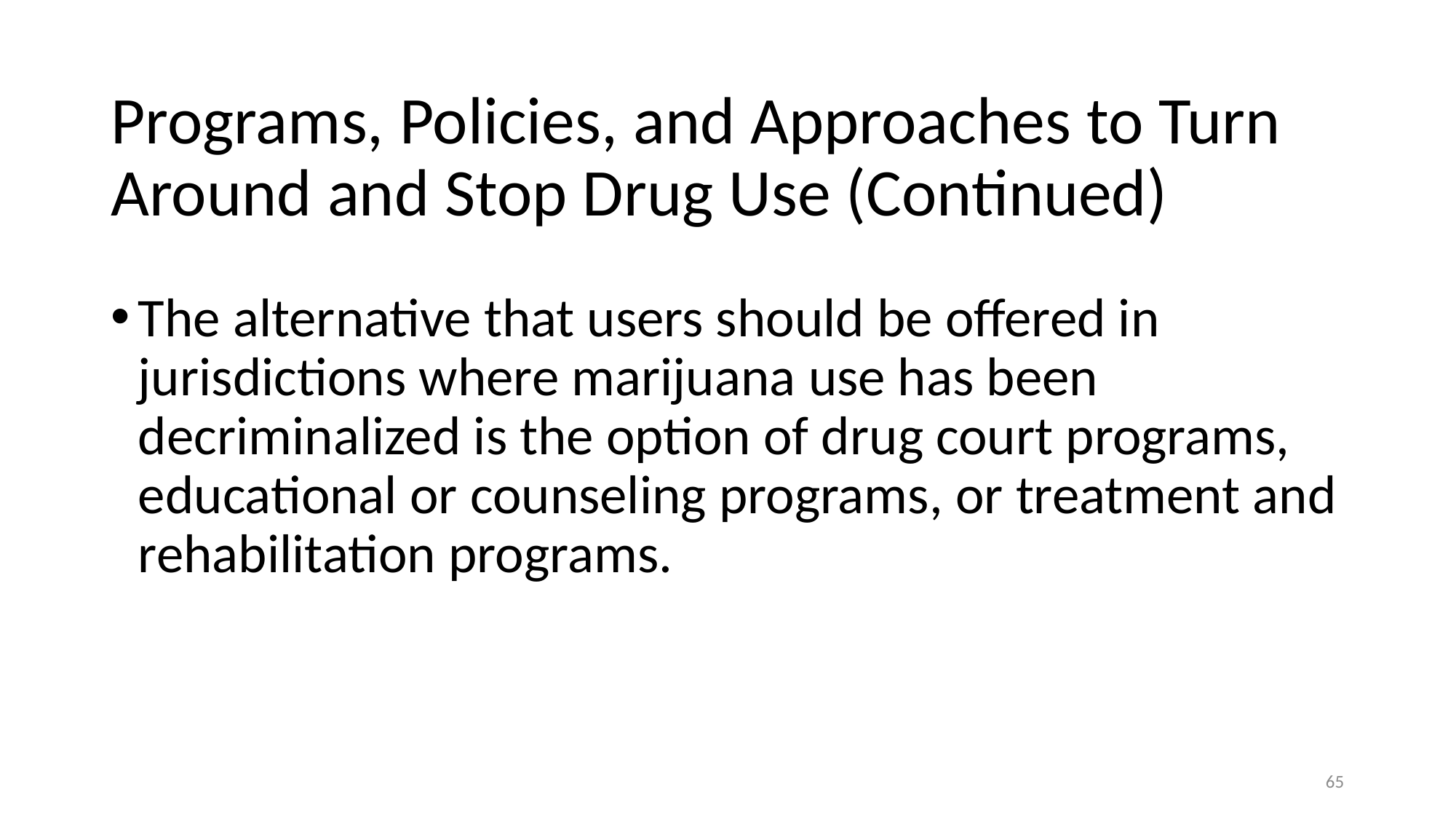

# Programs, Policies, and Approaches to Turn Around and Stop Drug Use (Continued)

The alternative that users should be offered in jurisdictions where marijuana use has been decriminalized is the option of drug court programs, educational or counseling programs, or treatment and rehabilitation programs.

65